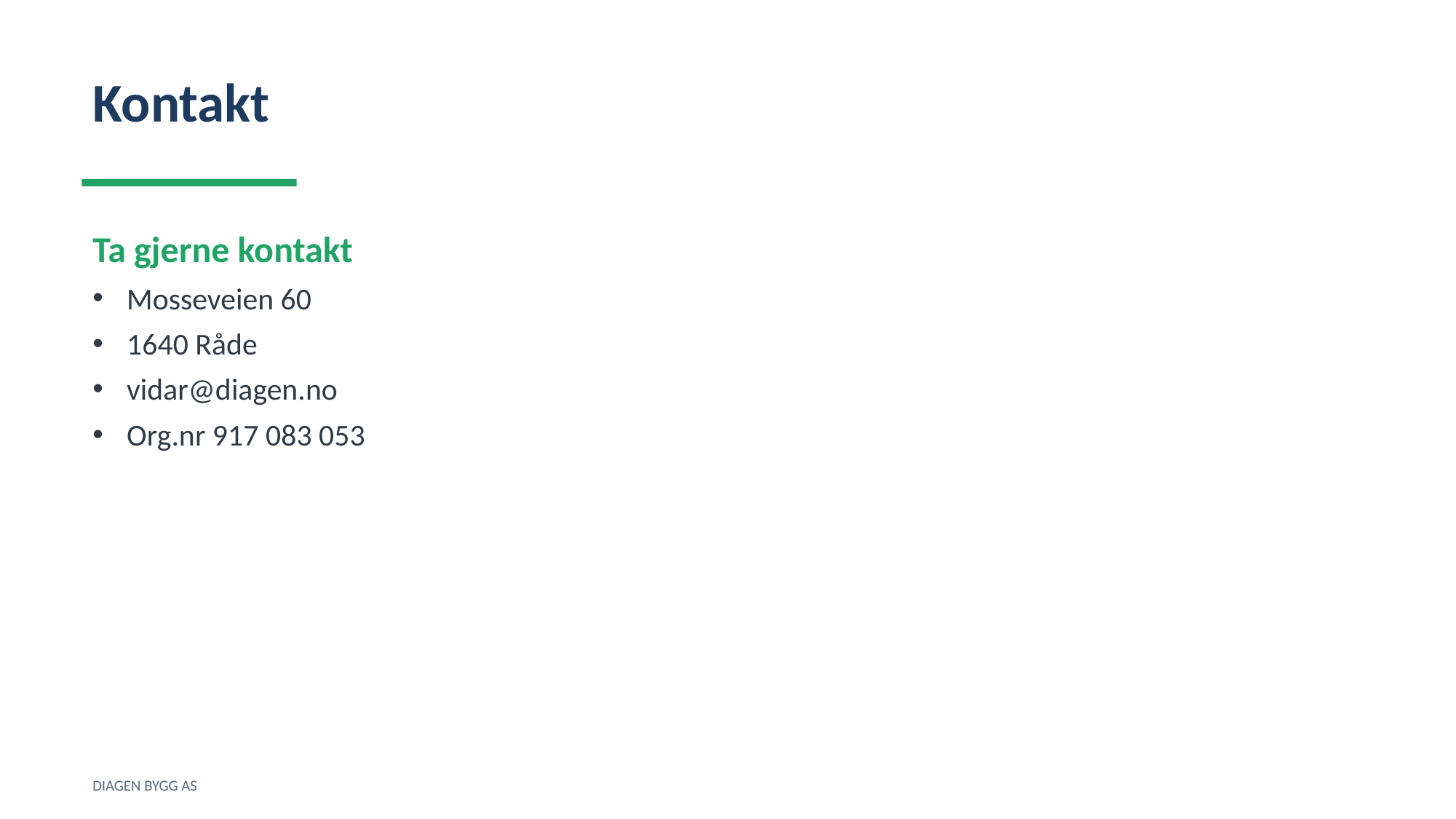

Kontakt

Ta gjerne kontakt
Mosseveien 60
1640 Råde
vidar@diagen.no
Org.nr 917 083 053
DIAGEN BYGG AS